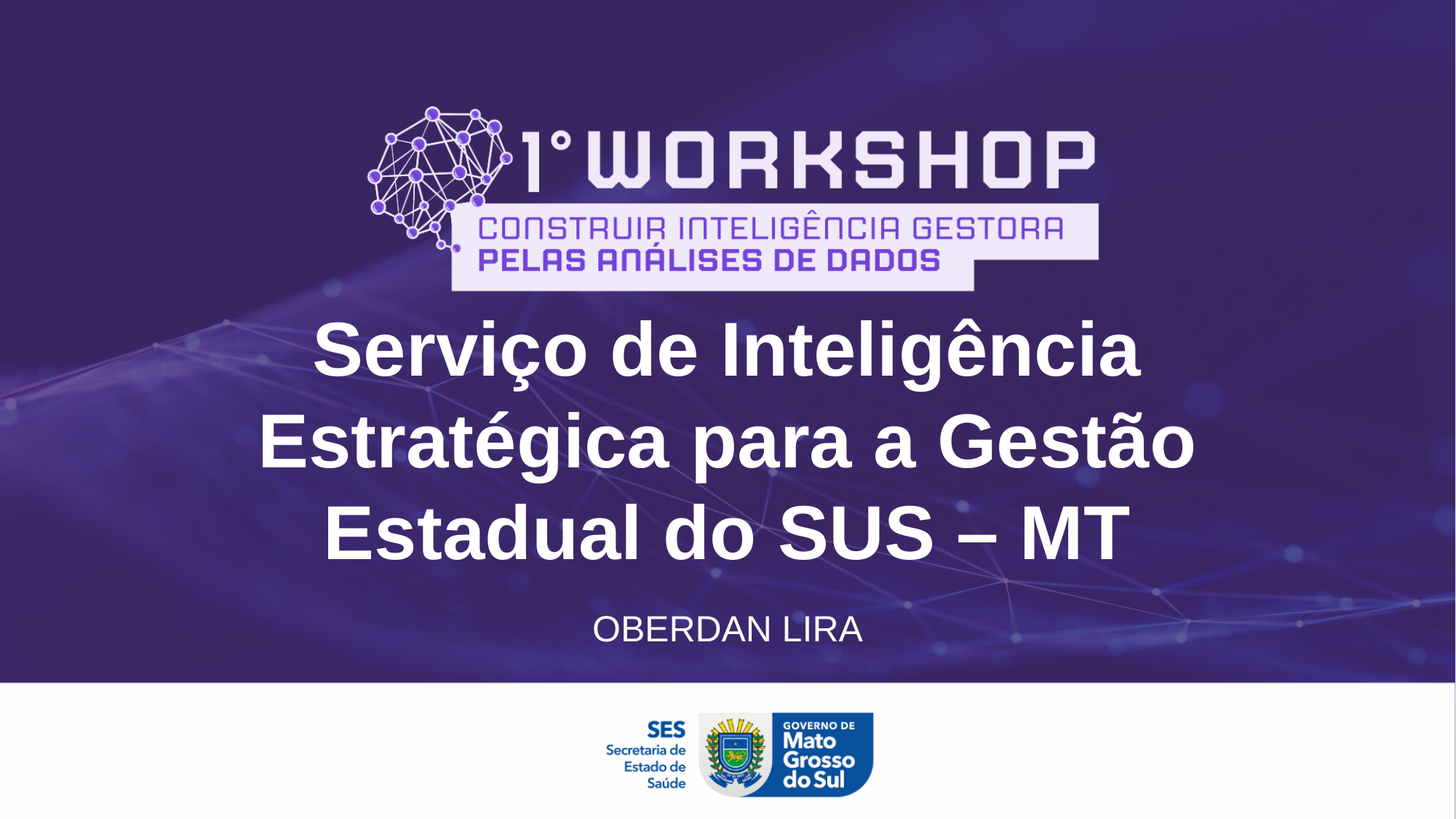

# Serviço de Inteligência Estratégica para a Gestão Estadual do SUS – MT
OBERDAN LIRA